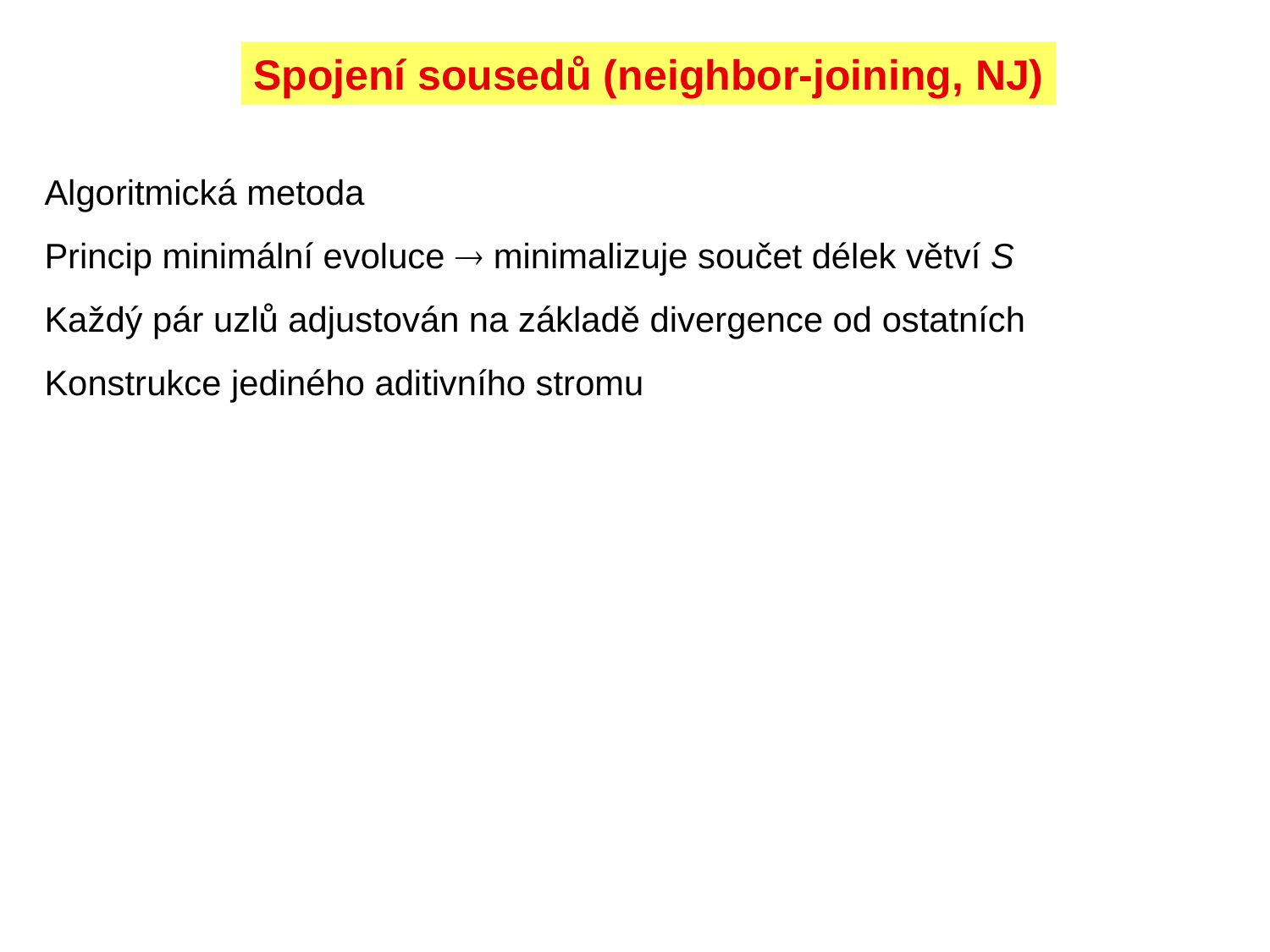

Spojení sousedů (neighbor-joining, NJ)
Algoritmická metoda
Princip minimální evoluce → minimalizuje součet délek větví S
Každý pár uzlů adjustován na základě divergence od ostatních
Konstrukce jediného aditivního stromu